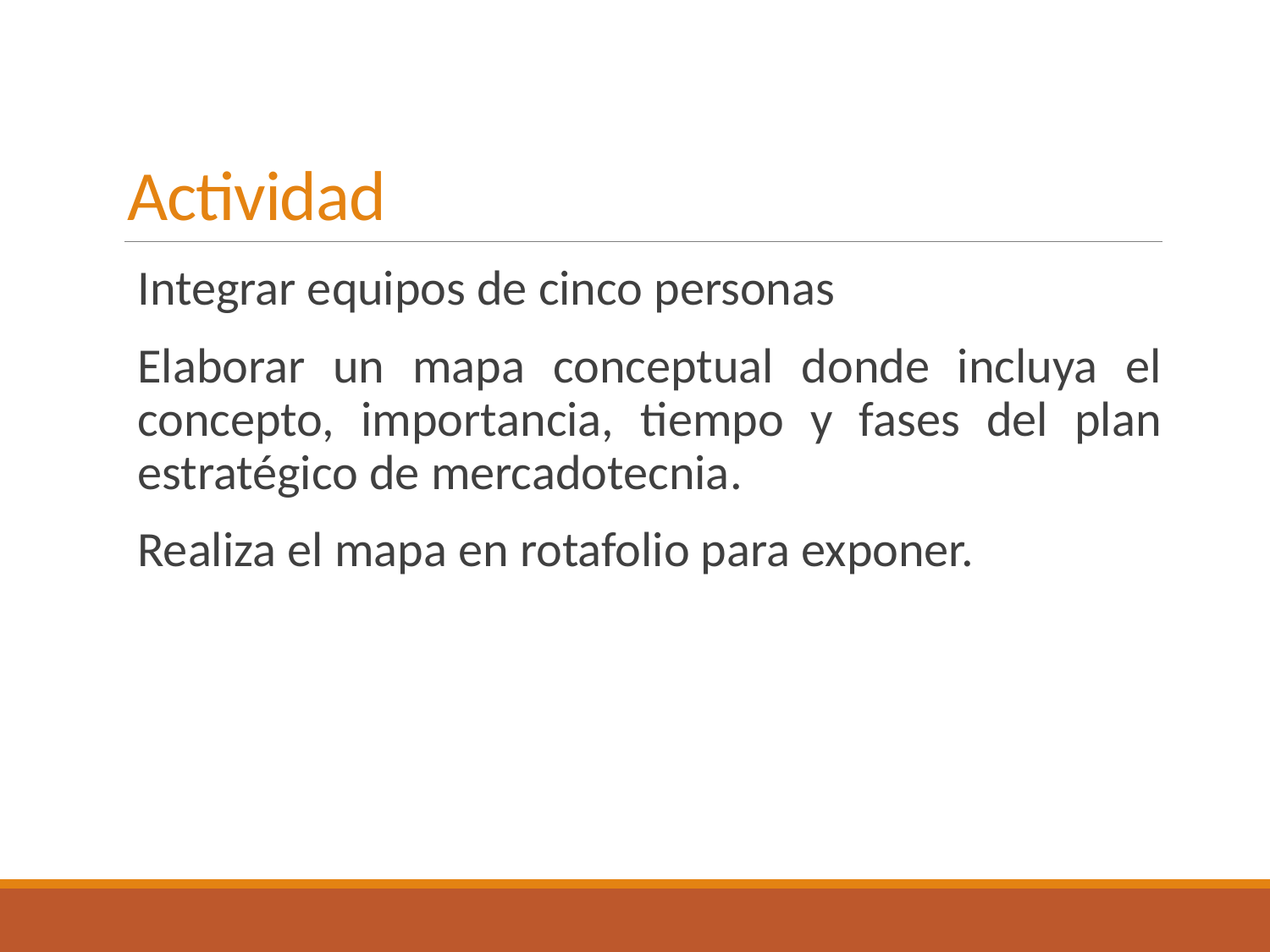

# Actividad
Integrar equipos de cinco personas
Elaborar un mapa conceptual donde incluya el concepto, importancia, tiempo y fases del plan estratégico de mercadotecnia.
Realiza el mapa en rotafolio para exponer.